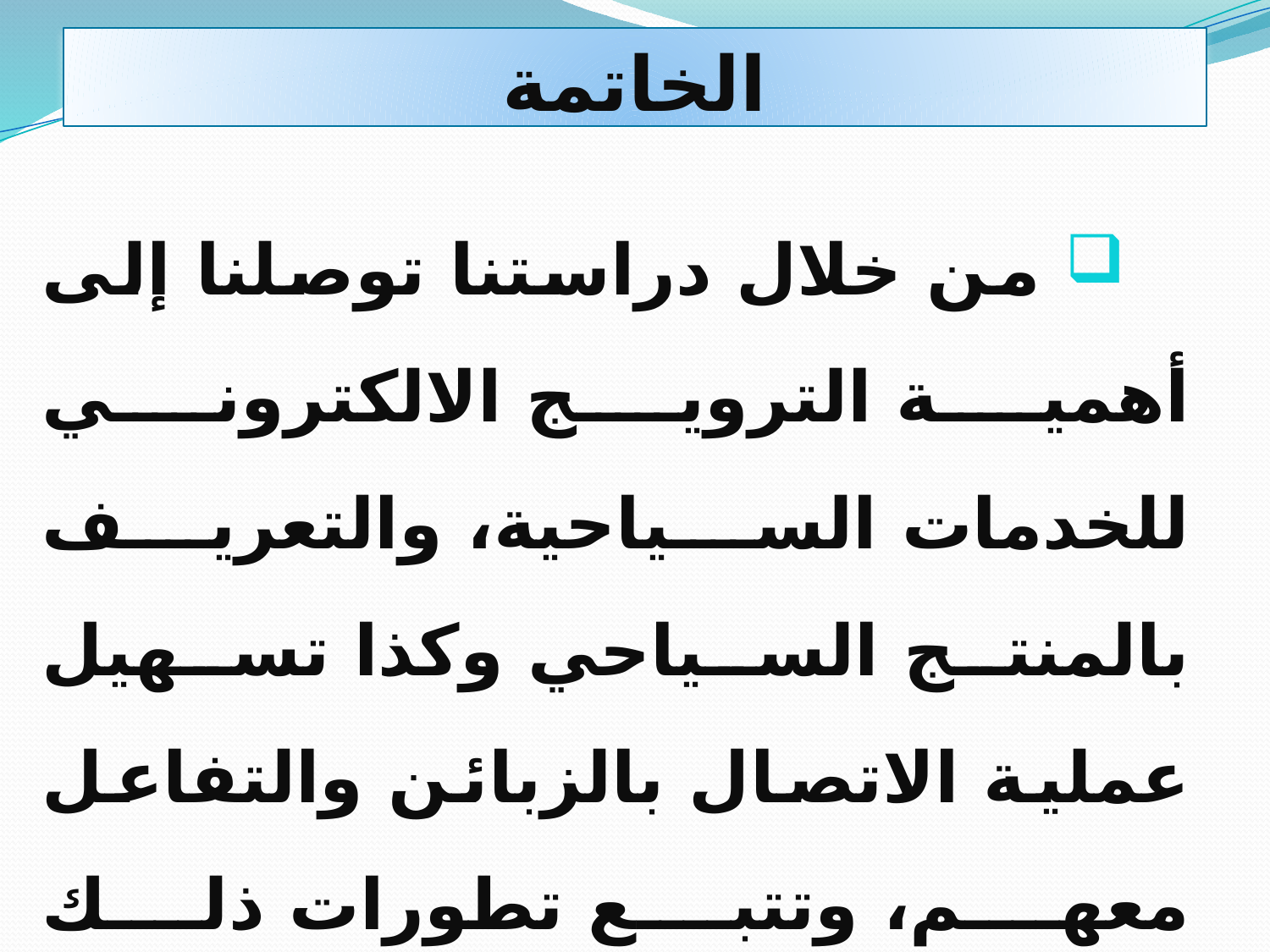

# الخاتمة
 من خلال دراستنا توصلنا إلى أهمية الترويج الالكتروني للخدمات السياحية، والتعريف بالمنتج السياحي وكذا تسهيل عملية الاتصال بالزبائن والتفاعل معهم، وتتبع تطورات ذلك باستمرار نتيجة سهولتها وقلة تكلفتها.